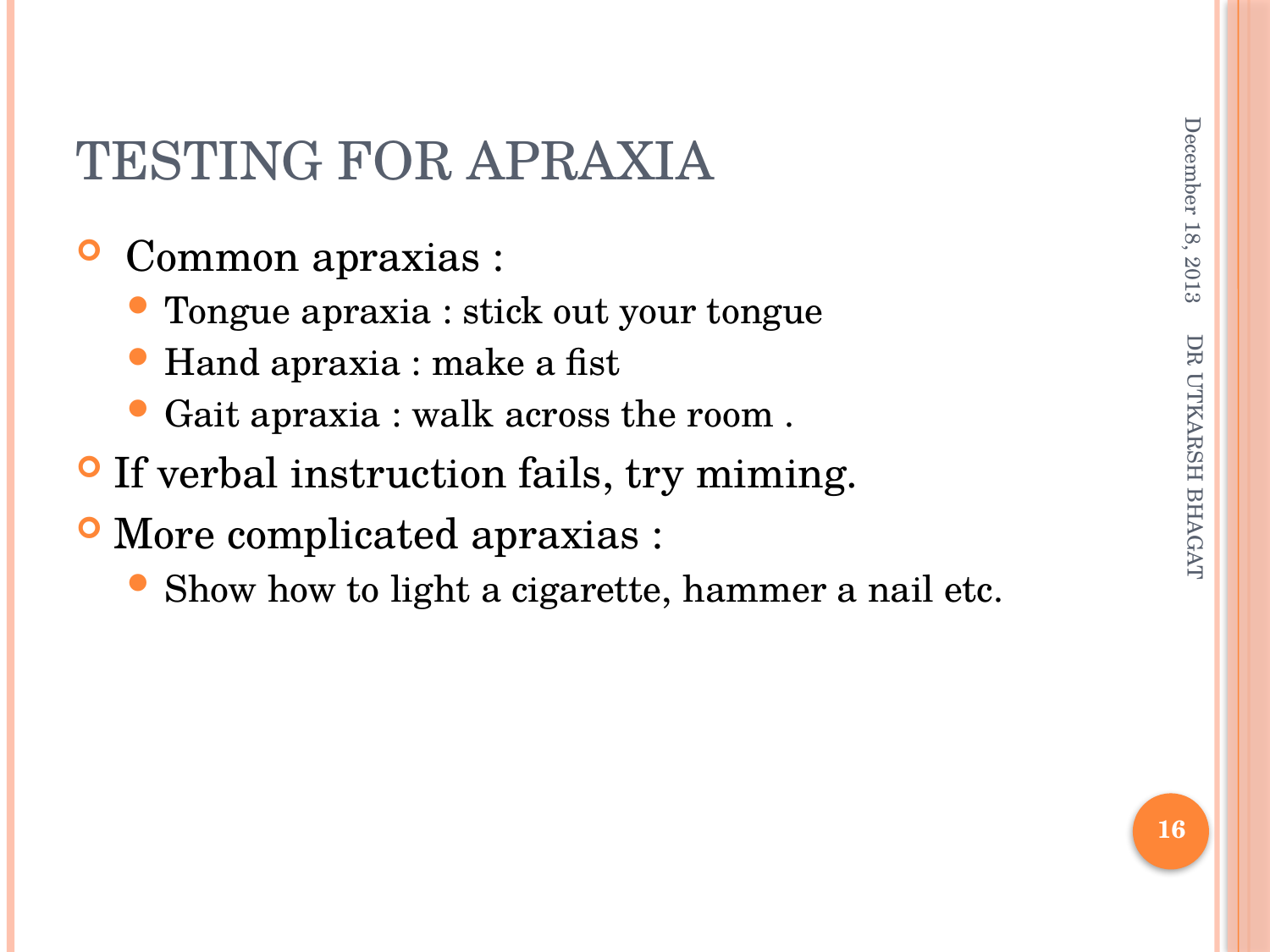

# TESTING FOR APRAXIA
December 18, 2013
 Common apraxias :
Tongue apraxia : stick out your tongue
Hand apraxia : make a fist
Gait apraxia : walk across the room .
If verbal instruction fails, try miming.
More complicated apraxias :
Show how to light a cigarette, hammer a nail etc.

DR UTKARSH BHAGAT
16